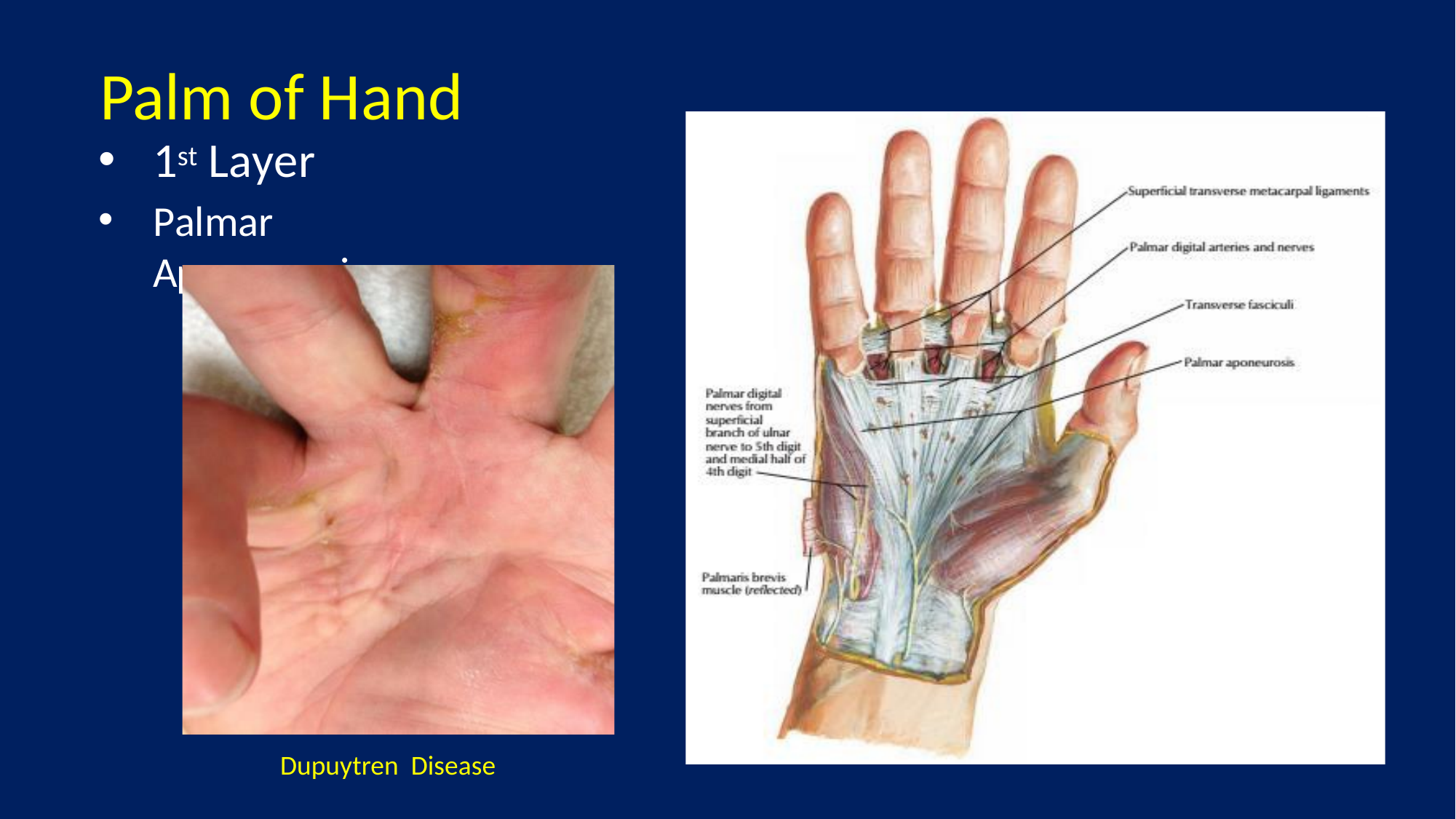

# Palm of Hand

1st Layer
Palmar Aponeurosis

Dupuytren  Disease